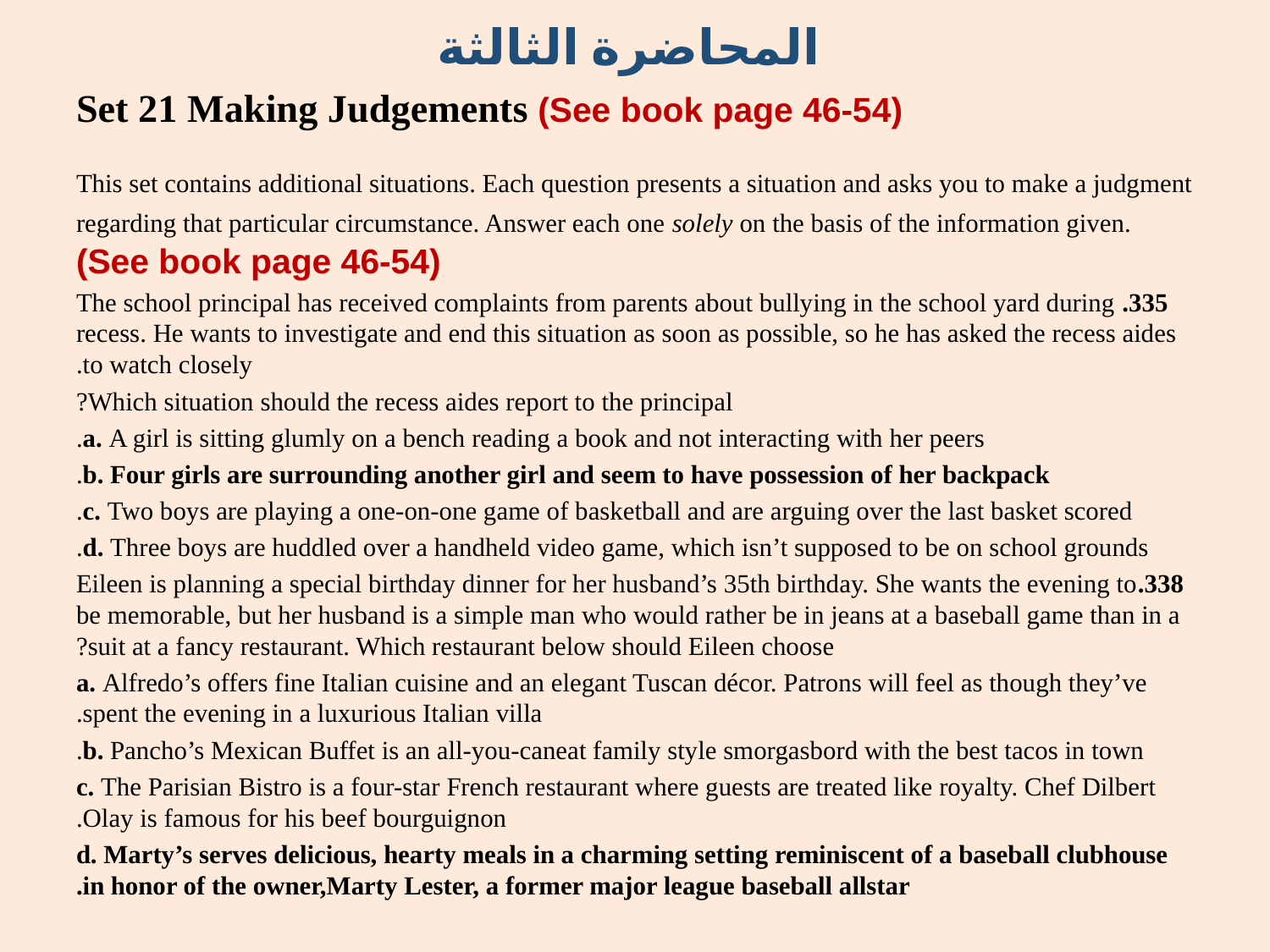

المحاضرة الثالثة
Set 21 Making Judgements (See book page 46-54)

This set contains additional situations. Each question presents a situation and asks you to make a judgment regarding that particular circumstance. Answer each one solely on the basis of the information given. (See book page 46-54)
335. The school principal has received complaints from parents about bullying in the school yard during recess. He wants to investigate and end this situation as soon as possible, so he has asked the recess aides to watch closely.
Which situation should the recess aides report to the principal?
a. A girl is sitting glumly on a bench reading a book and not interacting with her peers.
b. Four girls are surrounding another girl and seem to have possession of her backpack.
c. Two boys are playing a one-on-one game of basketball and are arguing over the last basket scored.
d. Three boys are huddled over a handheld video game, which isn’t supposed to be on school grounds.
338.Eileen is planning a special birthday dinner for her husband’s 35th birthday. She wants the evening to be memorable, but her husband is a simple man who would rather be in jeans at a baseball game than in a suit at a fancy restaurant. Which restaurant below should Eileen choose?
a. Alfredo’s offers fine Italian cuisine and an elegant Tuscan décor. Patrons will feel as though they’ve spent the evening in a luxurious Italian villa.
b. Pancho’s Mexican Buffet is an all-you-caneat family style smorgasbord with the best tacos in town.
c. The Parisian Bistro is a four-star French restaurant where guests are treated like royalty. Chef Dilbert Olay is famous for his beef bourguignon.
d. Marty’s serves delicious, hearty meals in a charming setting reminiscent of a baseball clubhouse in honor of the owner,Marty Lester, a former major league baseball allstar.